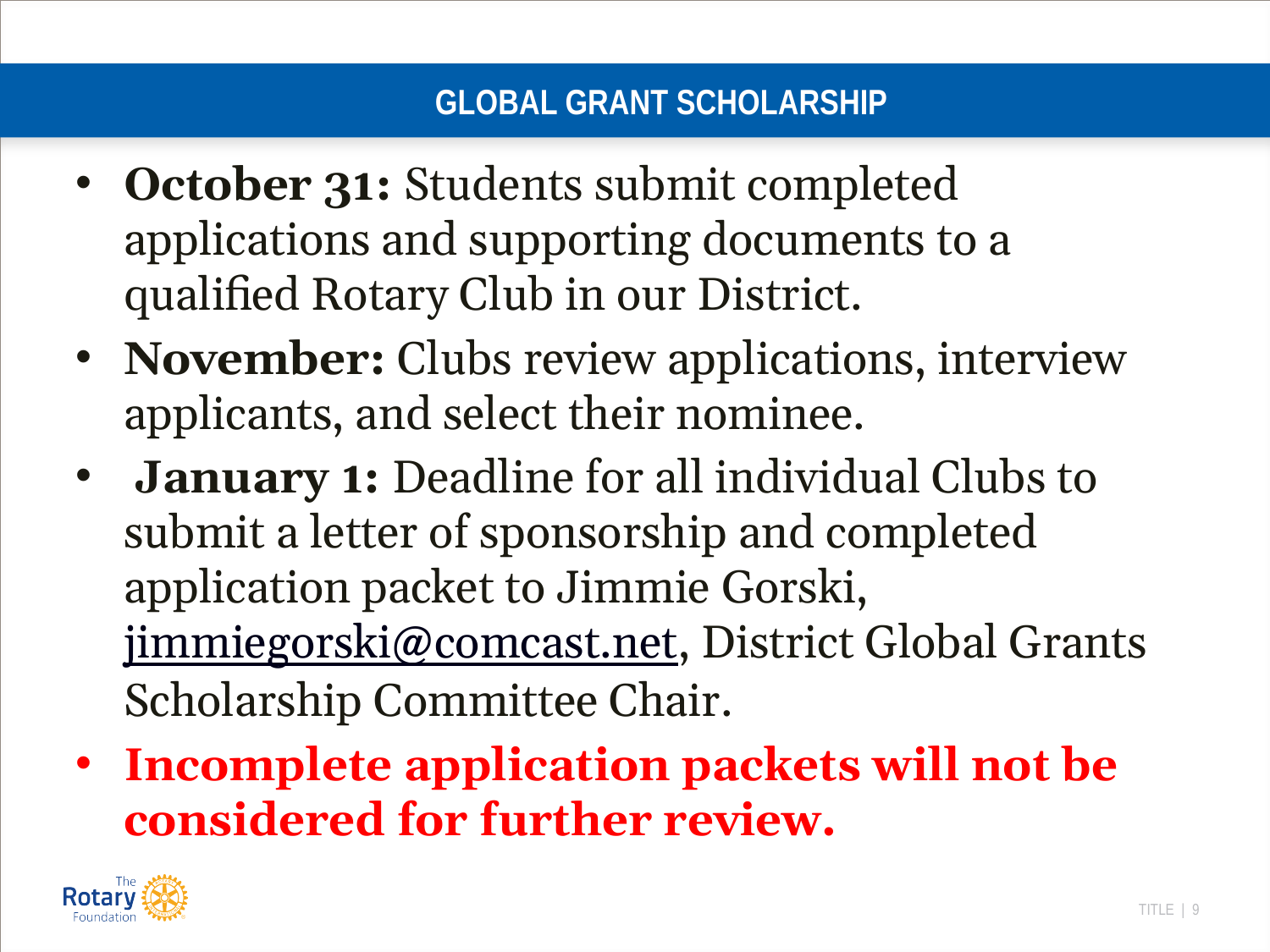

# GLOBAL GRANT SCHOLARSHIP
October 31: Students submit completed applications and supporting documents to a qualified Rotary Club in our District.
November: Clubs review applications, interview applicants, and select their nominee.
 January 1: Deadline for all individual Clubs to submit a letter of sponsorship and completed application packet to Jimmie Gorski, jimmiegorski@comcast.net, District Global Grants Scholarship Committee Chair.
Incomplete application packets will not be considered for further review.